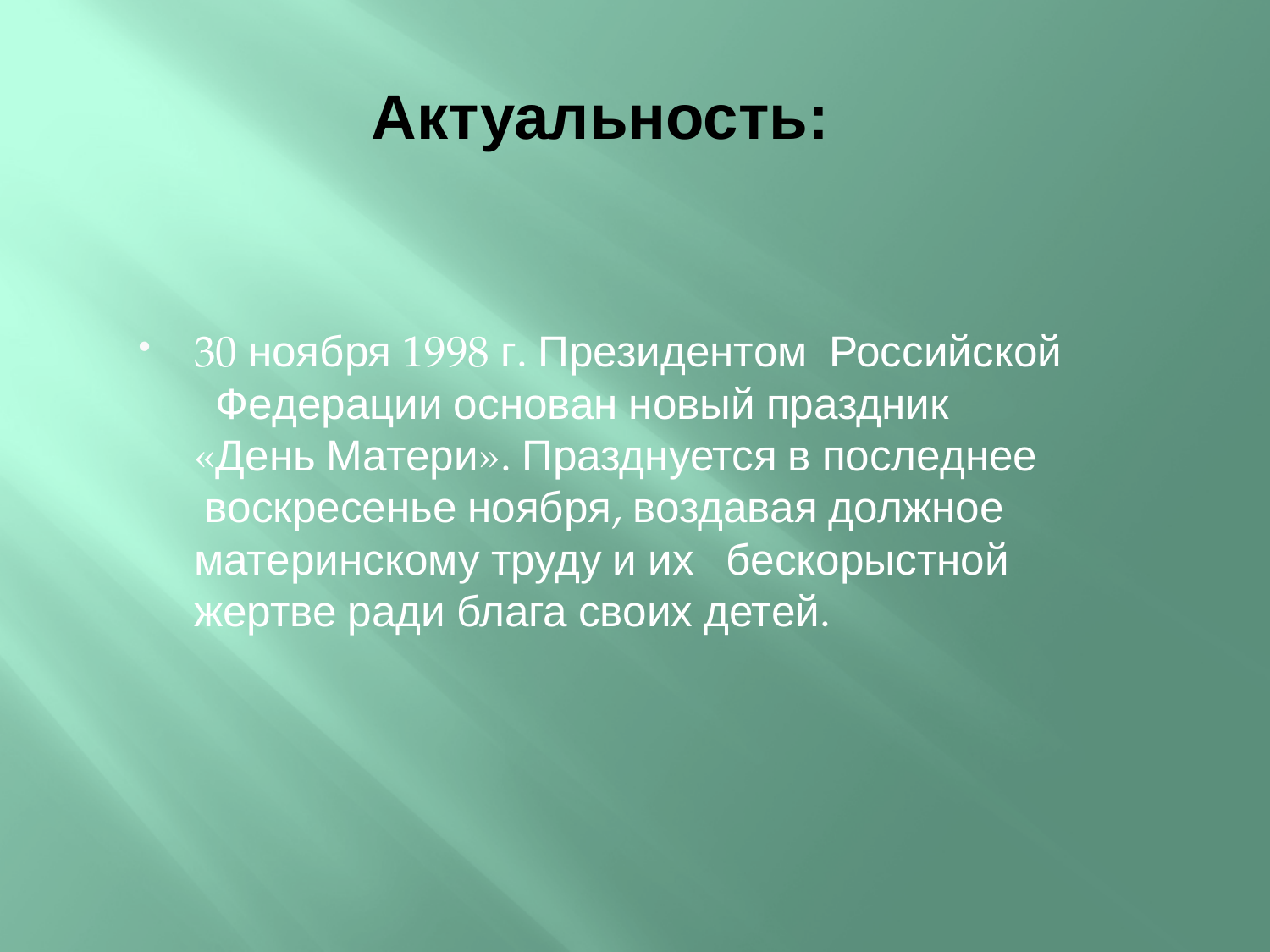

# Актуальность:
30 ноября 1998 г. Президентом  Российской    Федерации основан новый праздник «День Матери». Празднуется в последнее     воскресенье ноября, воздавая должное материнскому труду и их   бескорыстной жертве ради блага своих детей.